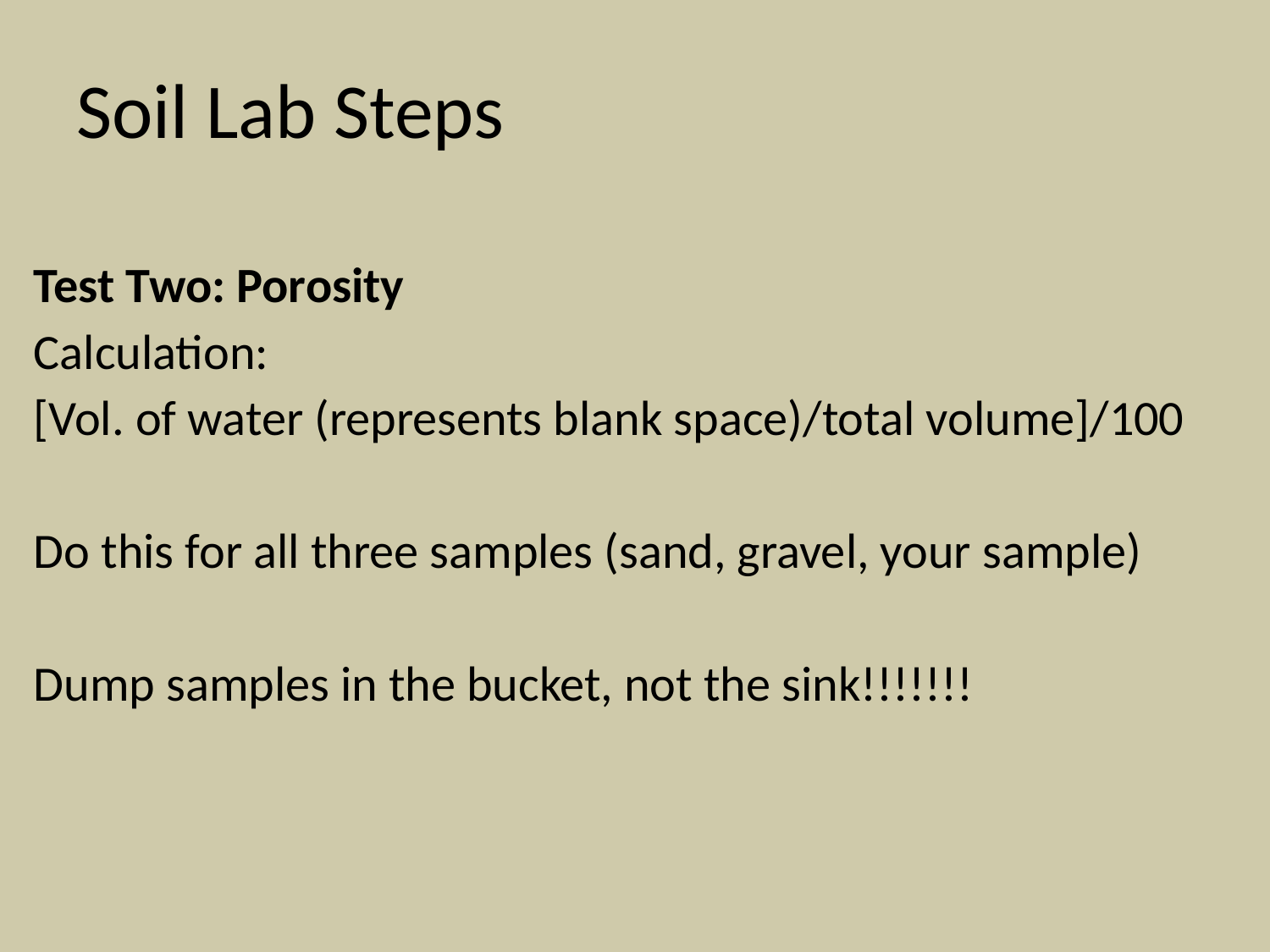

# Soil Lab Steps
Test Two: Porosity
Calculation:
[Vol. of water (represents blank space)/total volume]/100

Do this for all three samples (sand, gravel, your sample)

Dump samples in the bucket, not the sink!!!!!!!